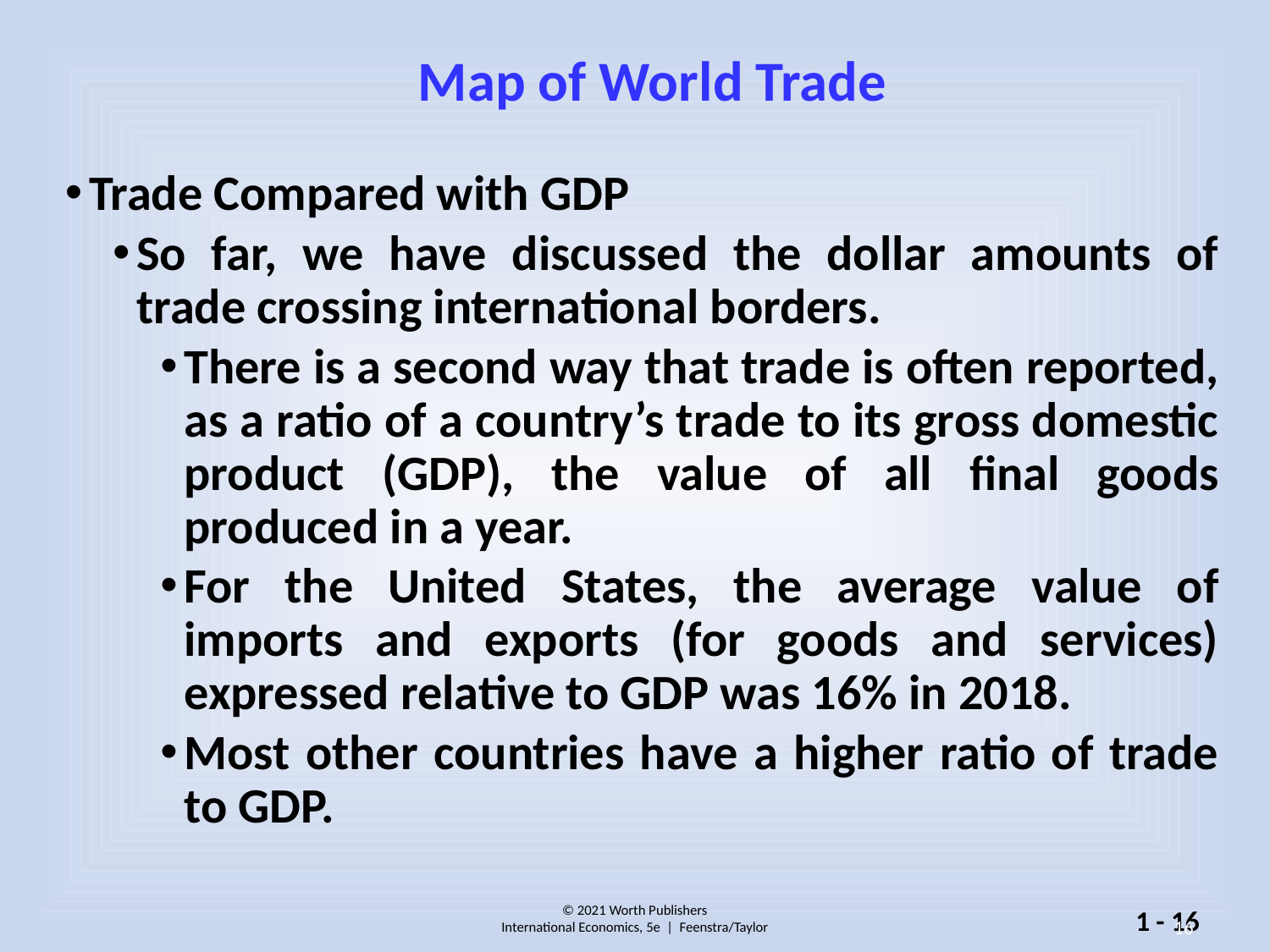

Map of World Trade
Trade Compared with GDP
So far, we have discussed the dollar amounts of trade crossing international borders.
There is a second way that trade is often reported, as a ratio of a country’s trade to its gross domestic product (GDP), the value of all final goods produced in a year.
For the United States, the average value of imports and exports (for goods and services) expressed relative to GDP was 16% in 2018.
Most other countries have a higher ratio of trade to GDP.